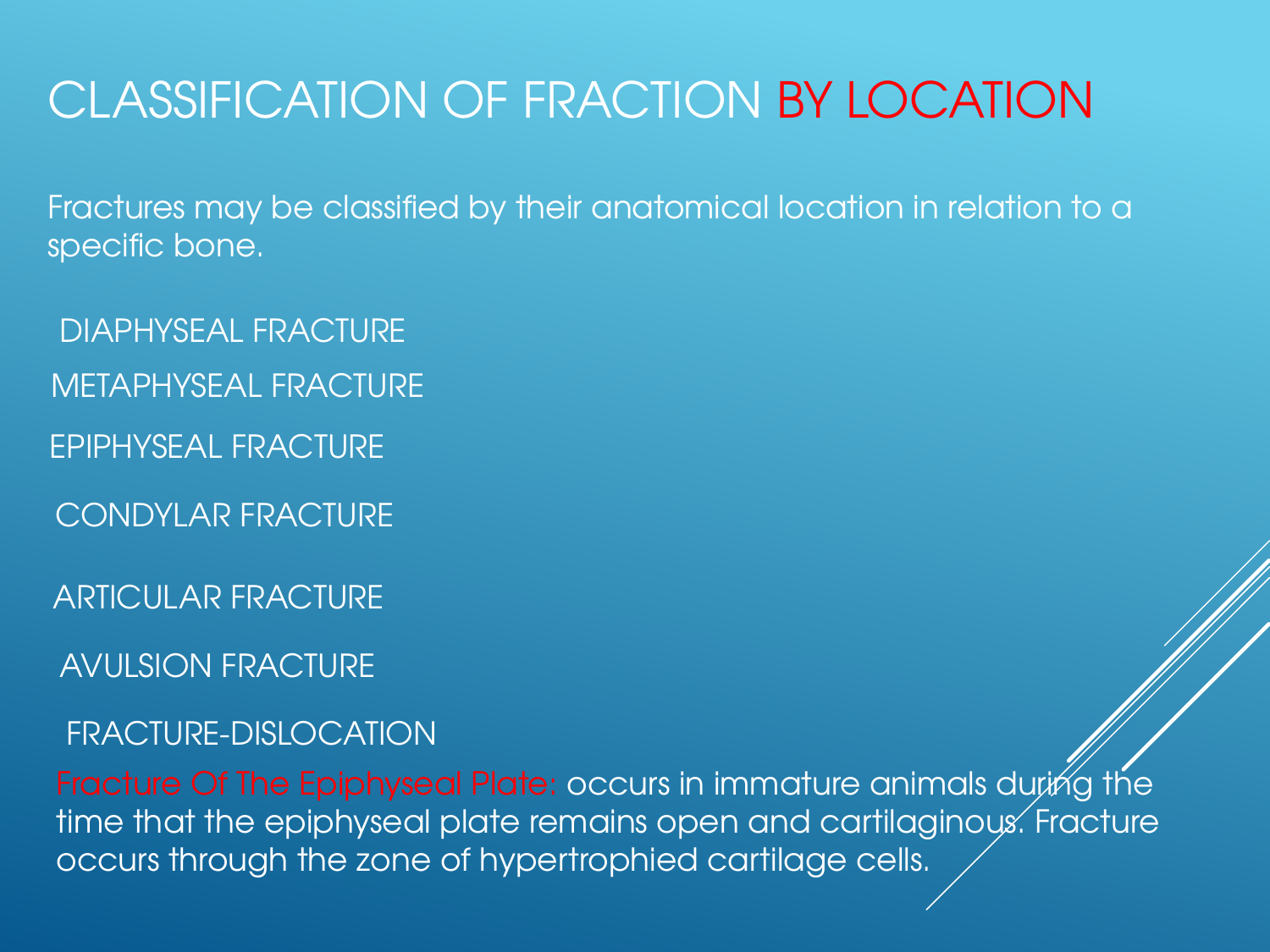

# CLASSIFICATION OF FRACTION BY LOCATION Fractures may be classified by their anatomical location in relation to a specific bone.
DIAPHYSEAL FRACTURE
METAPHYSEAL FRACTURE
EPIPHYSEAL FRACTURE
CONDYLAR FRACTURE
ARTICULAR FRACTURE
AVULSION FRACTURE
FRACTURE-DISLOCATION
Fracture Of The Epiphyseal Plate: occurs in immature animals during the time that the epiphyseal plate remains open and cartilaginous. Fracture occurs through the zone of hypertrophied cartilage cells.